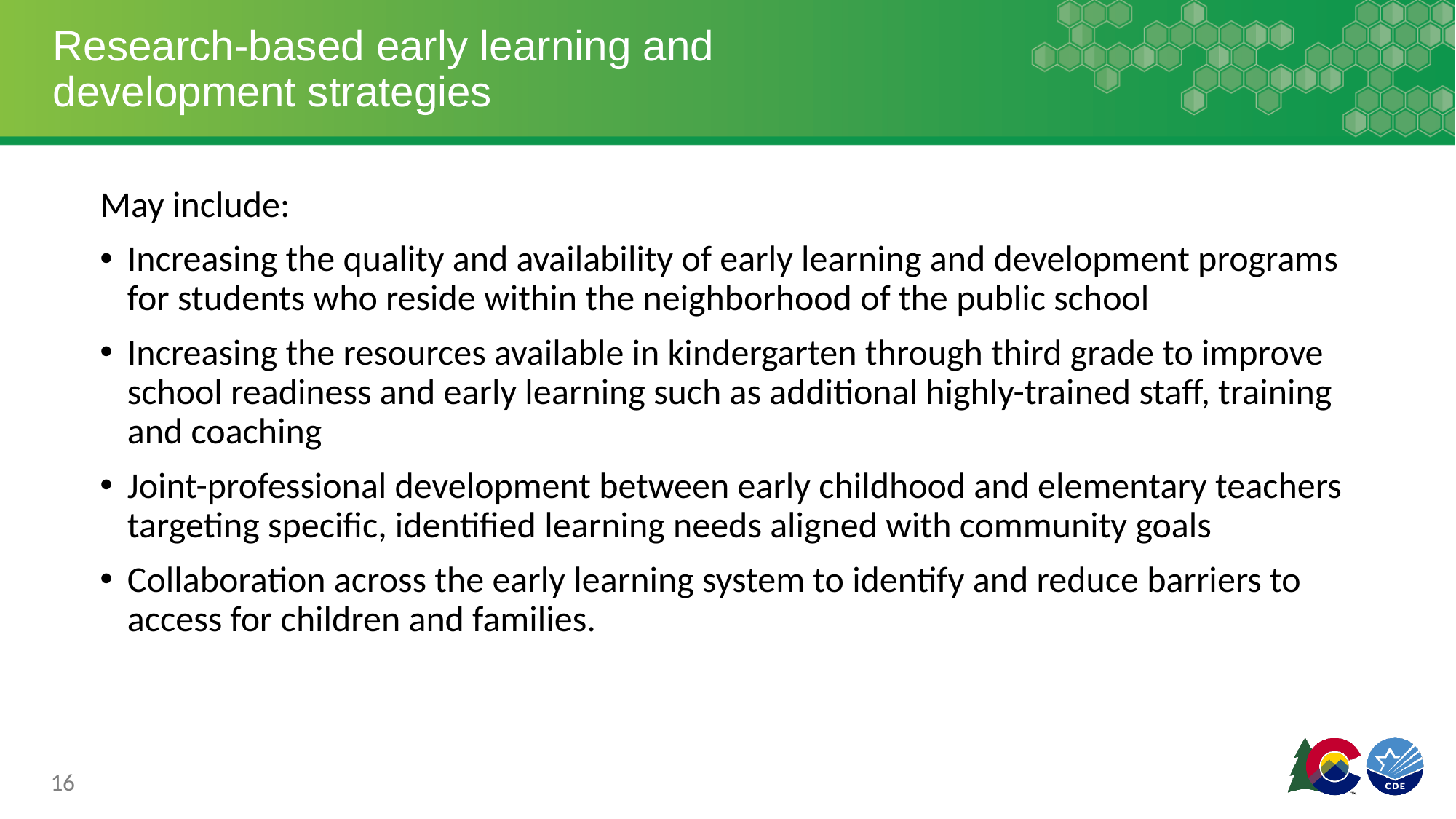

# Research-based early learning and development strategies
May include:
Increasing the quality and availability of early learning and development programs for students who reside within the neighborhood of the public school
Increasing the resources available in kindergarten through third grade to improve school readiness and early learning such as additional highly-trained staff, training and coaching
Joint-professional development between early childhood and elementary teachers targeting specific, identified learning needs aligned with community goals
Collaboration across the early learning system to identify and reduce barriers to access for children and families.

16